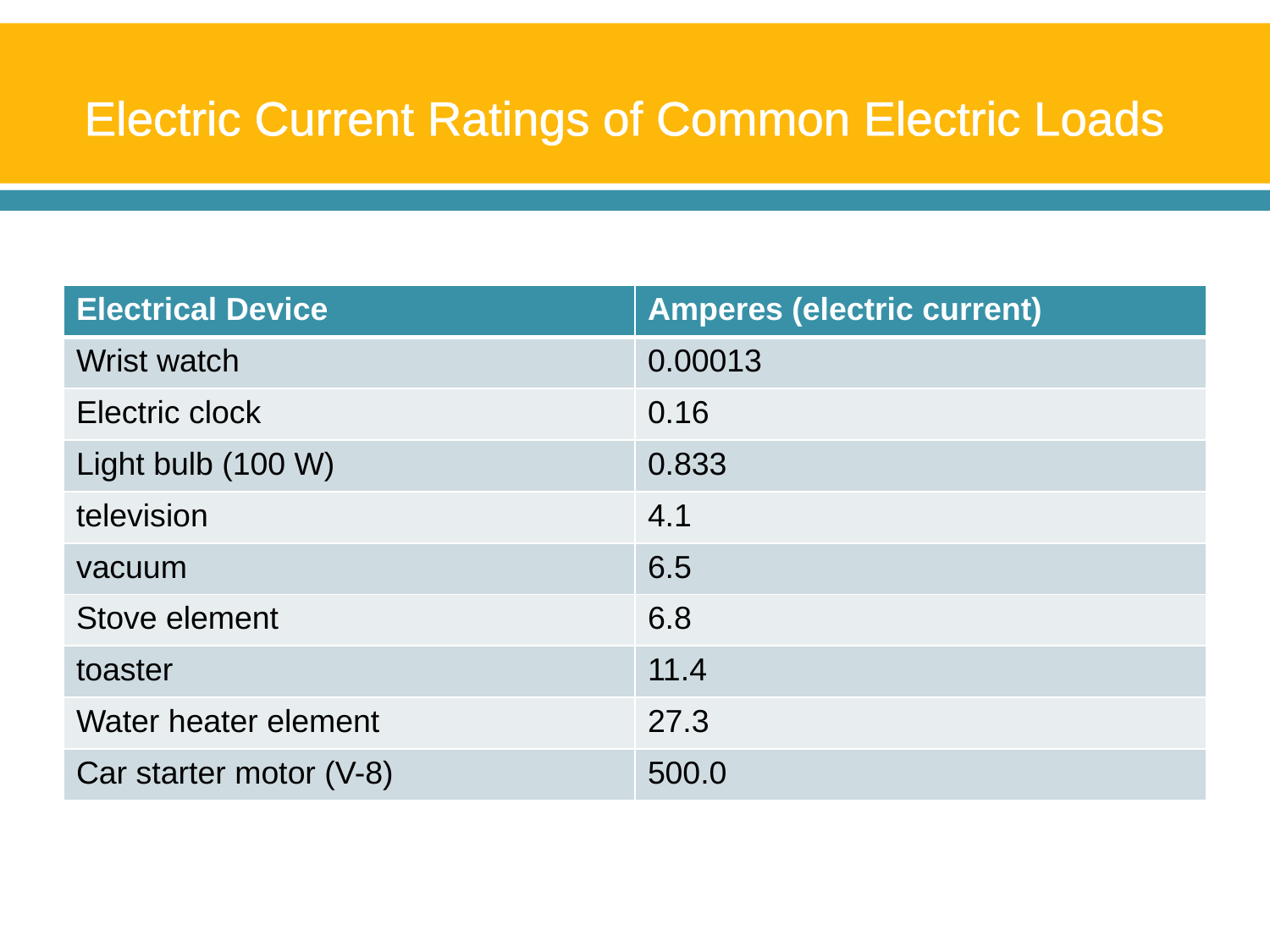

# Electric Current Ratings of Common Electric Loads
| Electrical Device | Amperes (electric current) |
| --- | --- |
| Wrist watch | 0.00013 |
| Electric clock | 0.16 |
| Light bulb (100 W) | 0.833 |
| television | 4.1 |
| vacuum | 6.5 |
| Stove element | 6.8 |
| toaster | 11.4 |
| Water heater element | 27.3 |
| Car starter motor (V-8) | 500.0 |